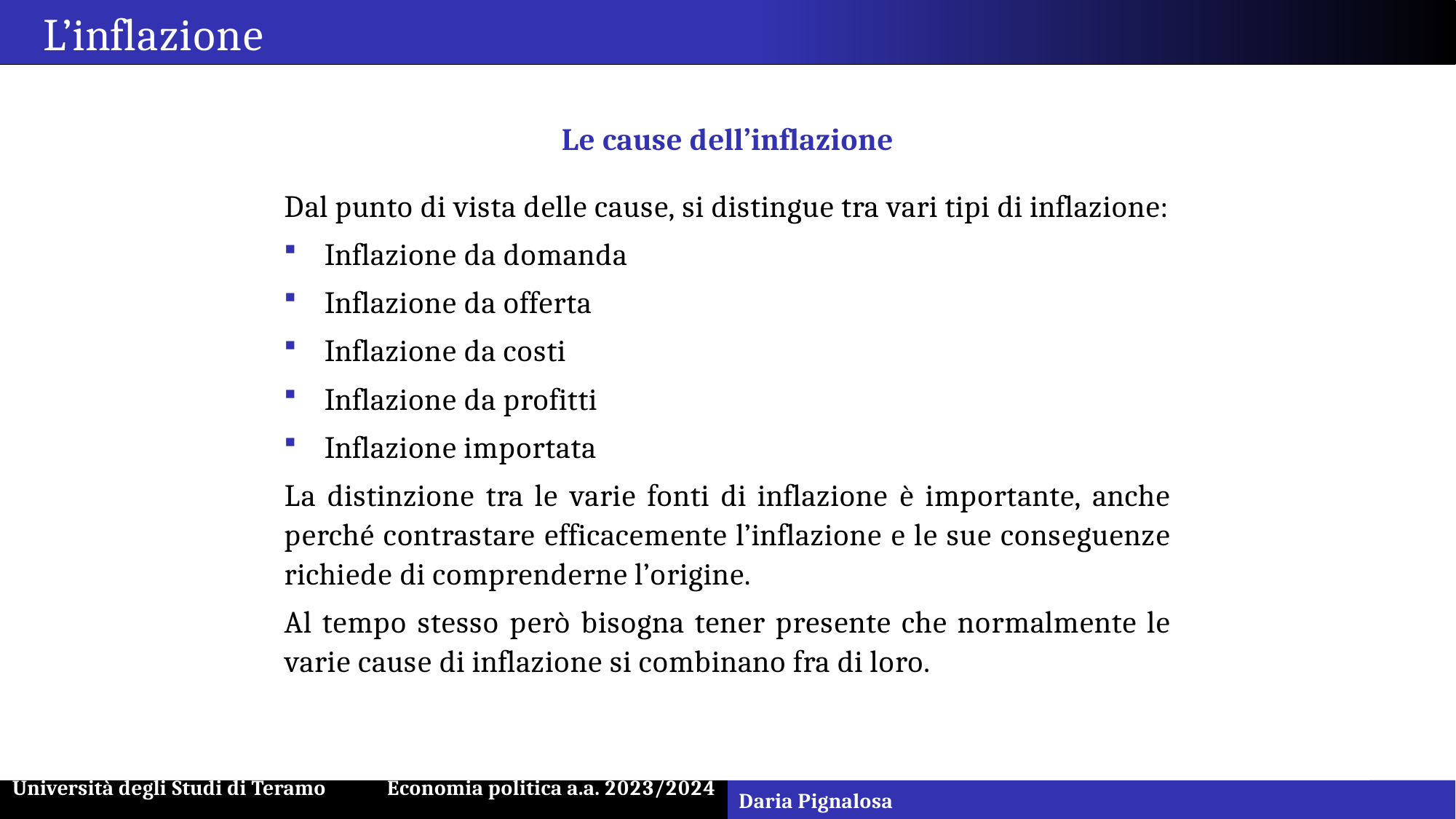

L’inflazione
Le cause dell’inflazione
Dal punto di vista delle cause, si distingue tra vari tipi di inflazione:
Inflazione da domanda
Inflazione da offerta
Inflazione da costi
Inflazione da profitti
Inflazione importata
La distinzione tra le varie fonti di inflazione è importante, anche perché contrastare efficacemente l’inflazione e le sue conseguenze richiede di comprenderne l’origine.
Al tempo stesso però bisogna tener presente che normalmente le varie cause di inflazione si combinano fra di loro.
Università degli Studi di Teramo             Economia politica a.a. 2023/2024
Daria Pignalosa
14